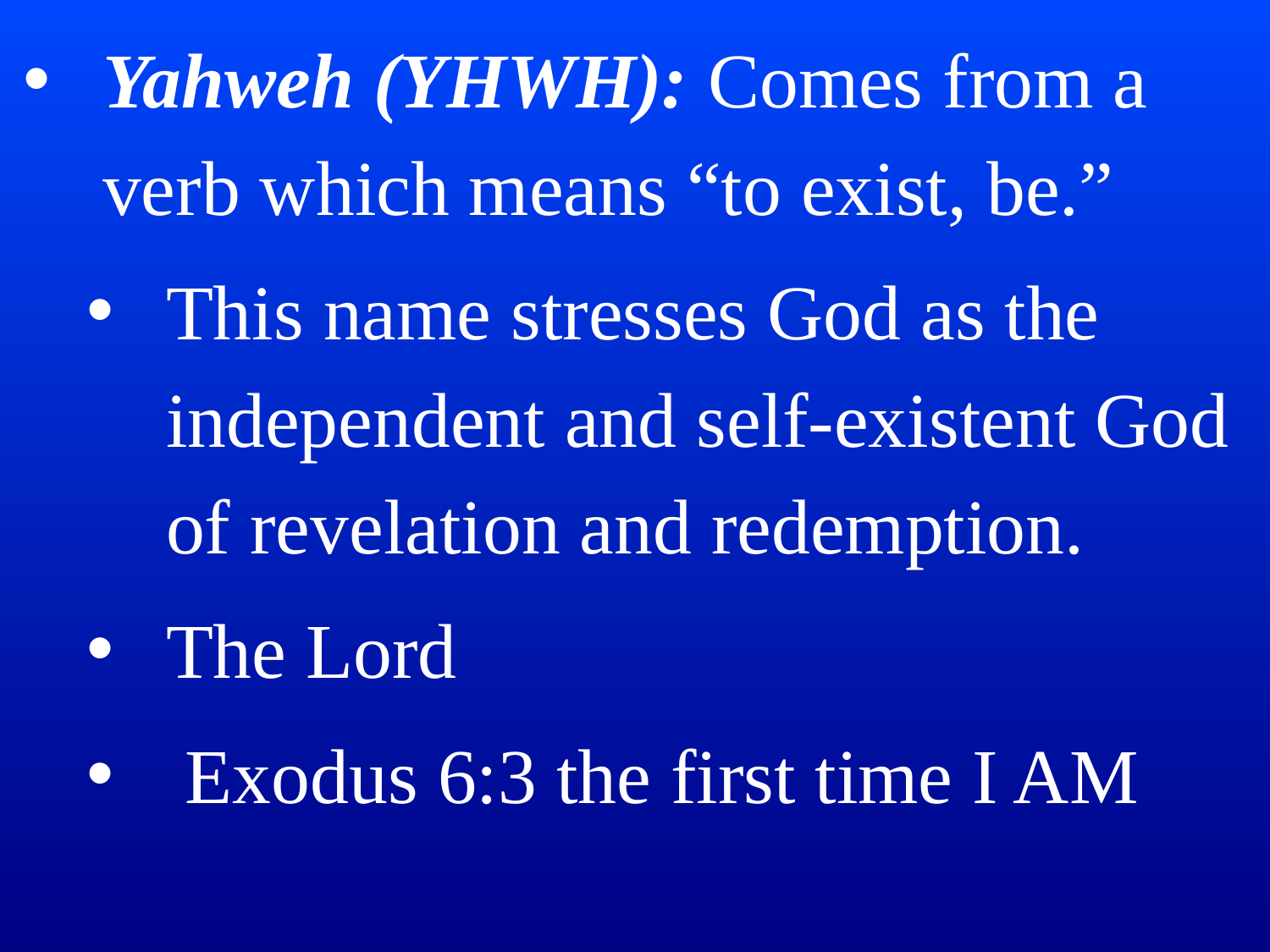

Yahweh (YHWH): Comes from a verb which means “to exist, be.”
This name stresses God as the independent and self-existent God of revelation and redemption.
The Lord
 Exodus 6:3 the first time I AM